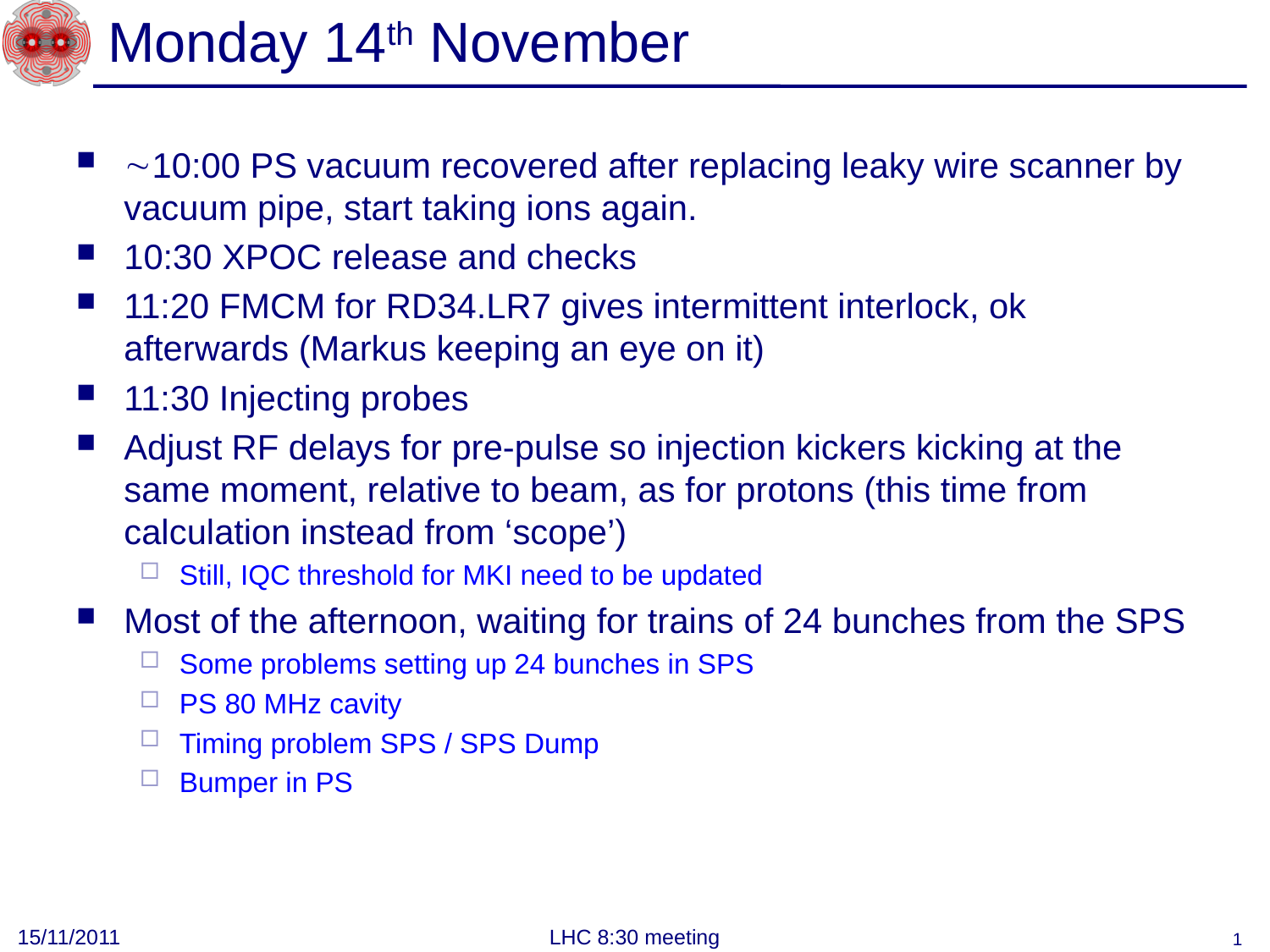

# Monday 14th November
∼10:00 PS vacuum recovered after replacing leaky wire scanner by vacuum pipe, start taking ions again.
10:30 XPOC release and checks
11:20 FMCM for RD34.LR7 gives intermittent interlock, ok afterwards (Markus keeping an eye on it)
11:30 Injecting probes
Adjust RF delays for pre-pulse so injection kickers kicking at the same moment, relative to beam, as for protons (this time from calculation instead from ‘scope’)
Still, IQC threshold for MKI need to be updated
Most of the afternoon, waiting for trains of 24 bunches from the SPS
Some problems setting up 24 bunches in SPS
PS 80 MHz cavity
Timing problem SPS / SPS Dump
Bumper in PS
15/11/2011
LHC 8:30 meeting
1